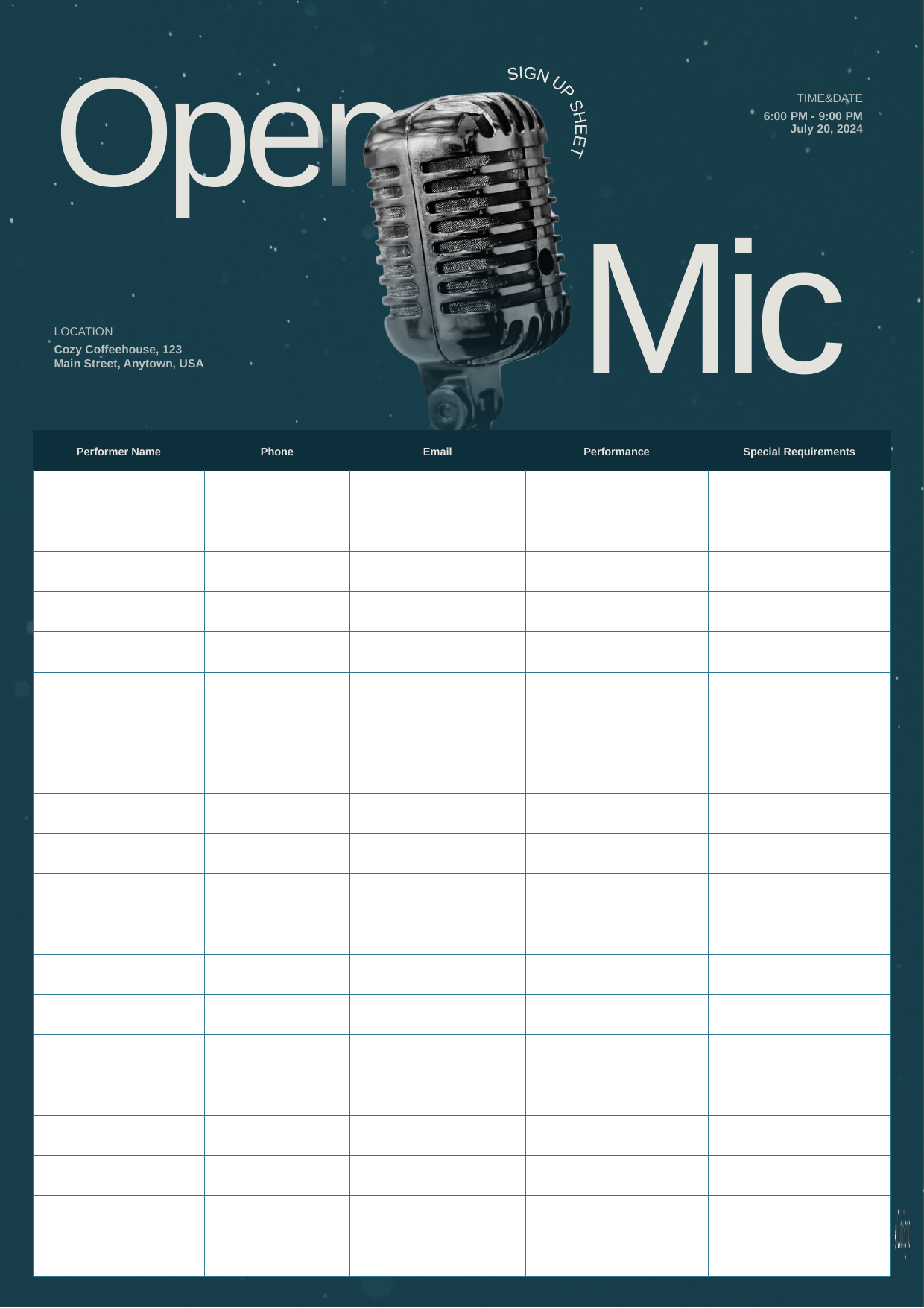

Open

SIGN UP SHEET
TIME&DATE
 6:00 PM - 9:00 PM
July 20, 2024
Mic
LOCATION
Cozy Coffeehouse, 123
Main Street, Anytown, USA

| Performer Name | Phone | Email | Performance | Special Requirements |
| --- | --- | --- | --- | --- |
|  |  |  |  |  |
|  |  |  |  |  |
|  |  |  |  |  |
|  |  |  |  |  |
|  |  |  |  |  |
|  |  |  |  |  |
|  |  |  |  |  |
|  |  |  |  |  |
|  |  |  |  |  |
|  |  |  |  |  |
|  |  |  |  |  |
|  |  |  |  |  |
|  |  |  |  |  |
|  |  |  |  |  |
|  |  |  |  |  |
|  |  |  |  |  |
|  |  |  |  |  |
|  |  |  |  |  |
|  |  |  |  |  |
|  |  |  |  |  |